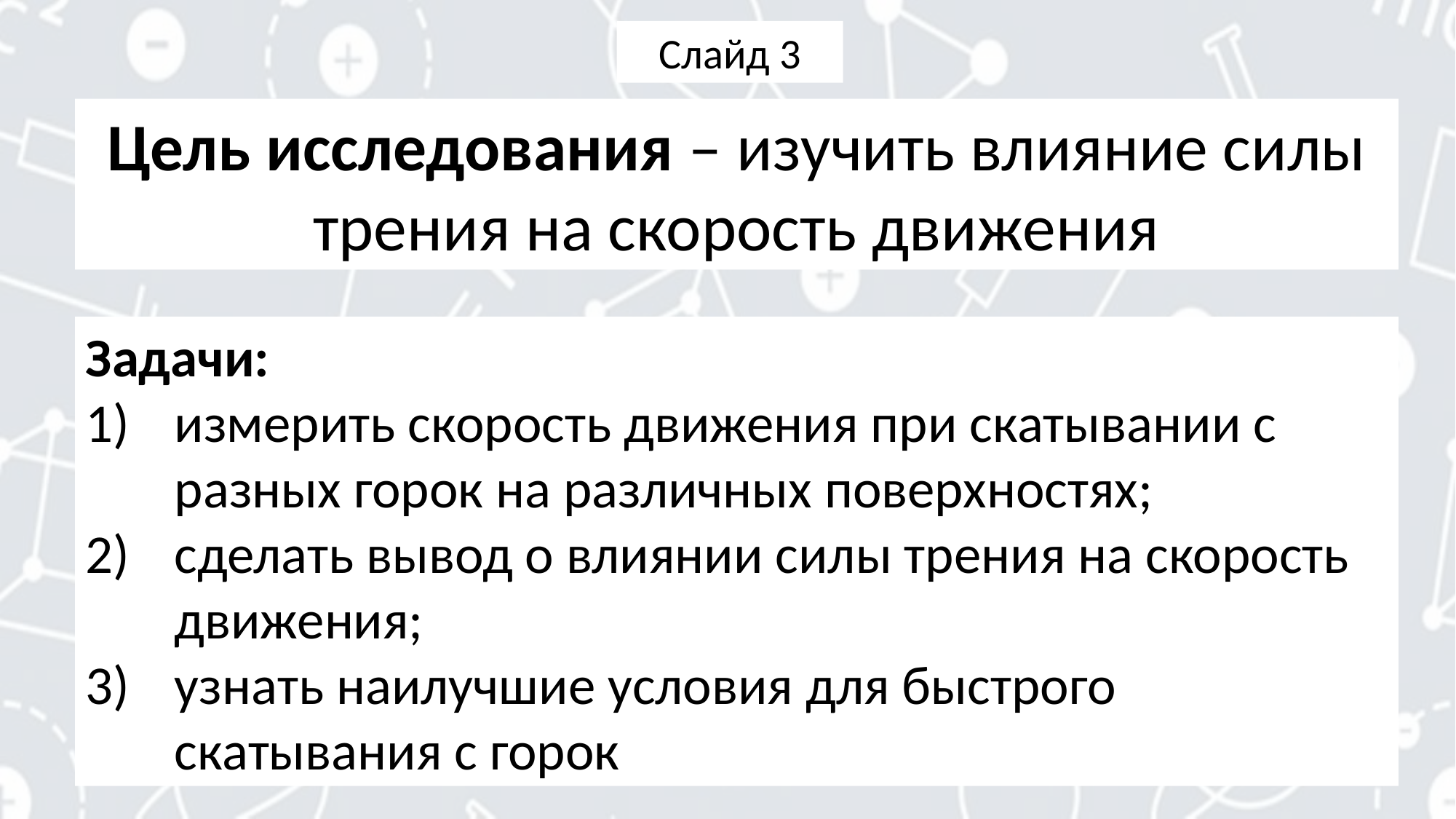

Слайд 3
Цель исследования – изучить влияние силы трения на скорость движения
Задачи:
измерить скорость движения при скатывании с разных горок на различных поверхностях;
сделать вывод о влиянии силы трения на скорость движения;
узнать наилучшие условия для быстрого скатывания с горок